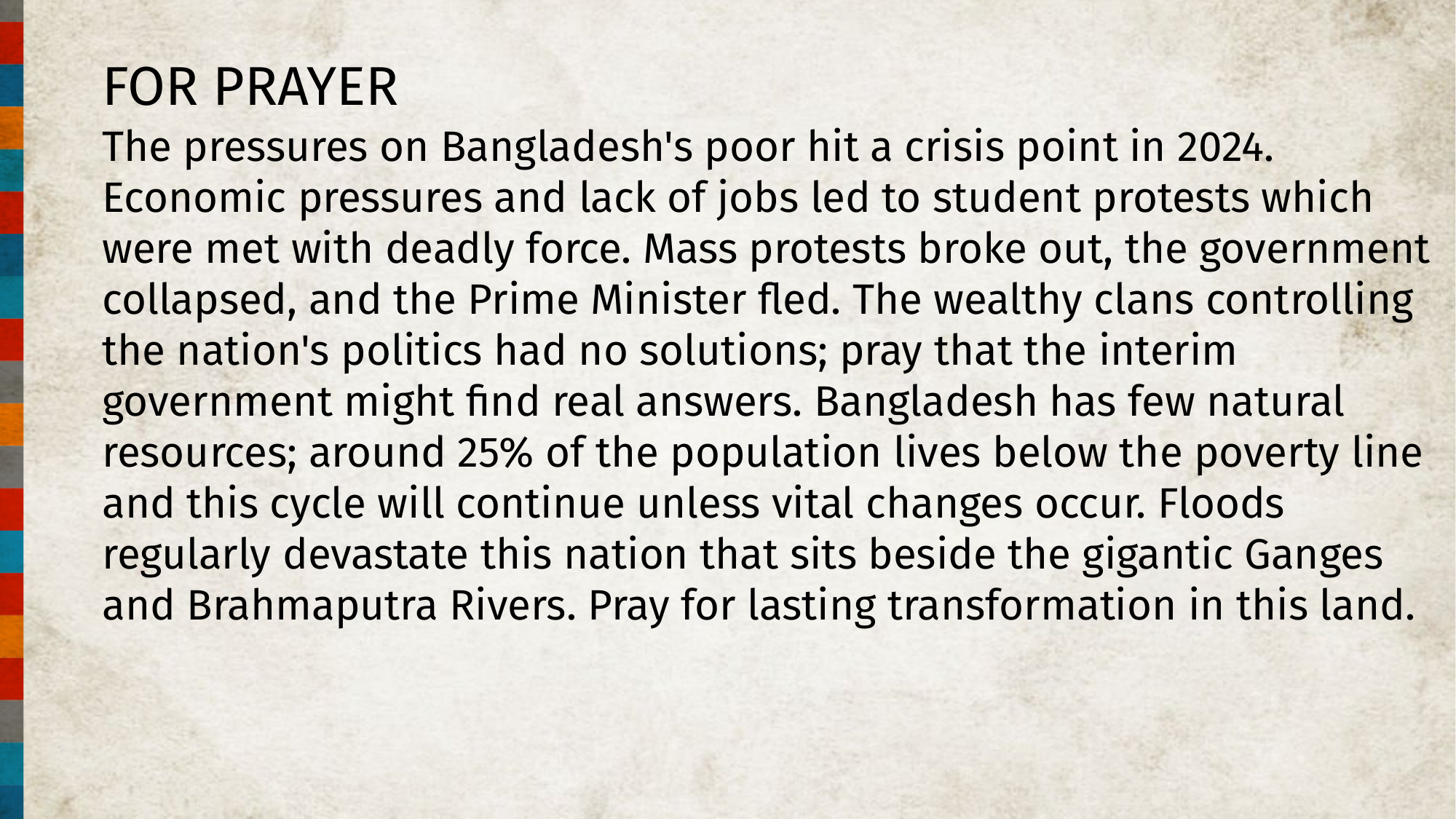

FOR PRAYER
The pressures on Bangladesh's poor hit a crisis point in 2024. Economic pressures and lack of jobs led to student protests which were met with deadly force. Mass protests broke out, the government collapsed, and the Prime Minister fled. The wealthy clans controlling the nation's politics had no solutions; pray that the interim government might find real answers. Bangladesh has few natural resources; around 25% of the population lives below the poverty line and this cycle will continue unless vital changes occur. Floods  regularly devastate this nation that sits beside the gigantic Ganges and Brahmaputra Rivers. Pray for lasting transformation in this land.